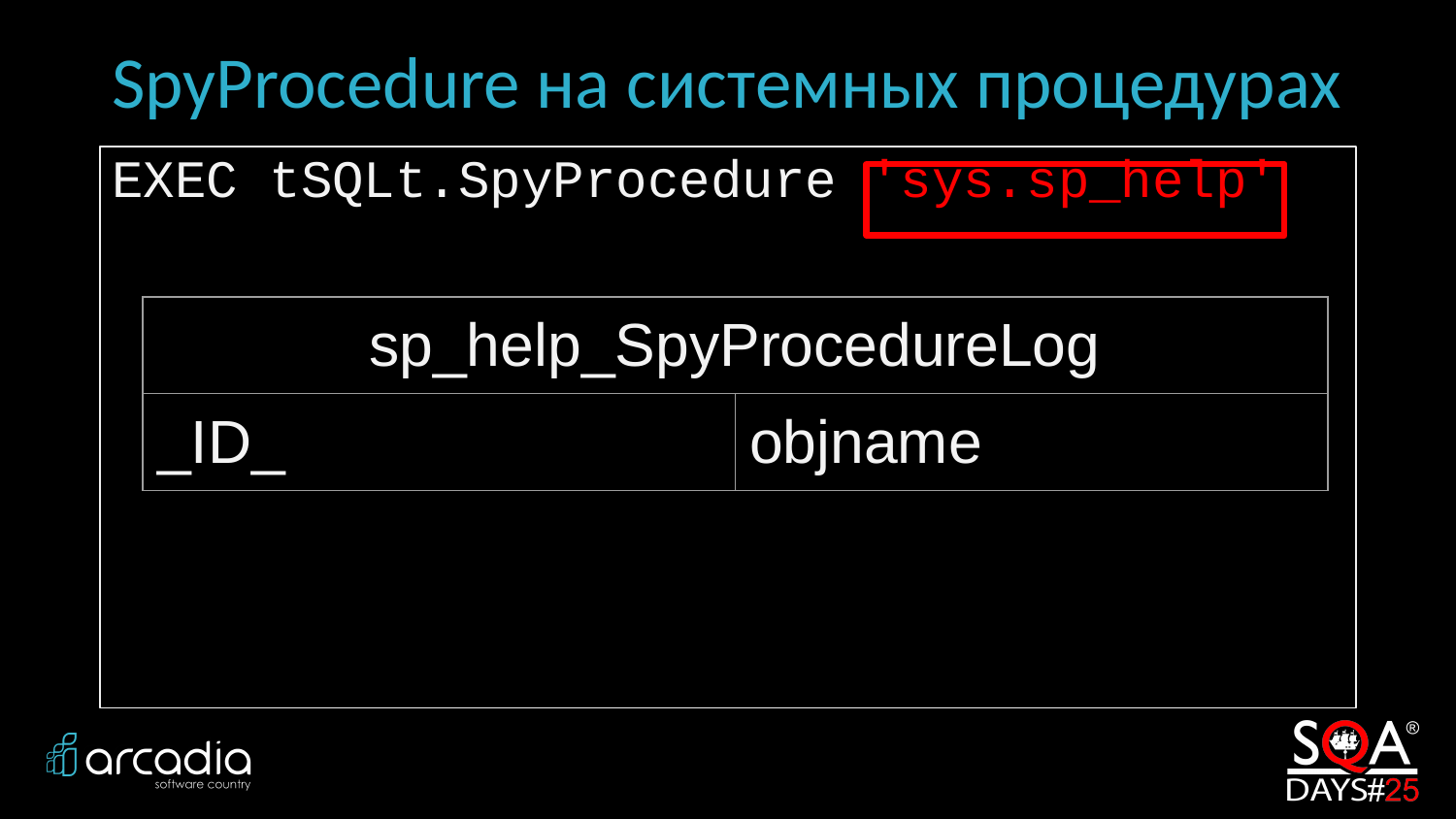

# SpyProcedure на системных процедурах
EXEC tSQLt.SpyProcedure 'sys.sp_help'

| sp\_help\_SpyProcedureLog |  |
| --- | --- |
| \_ID\_ | objname |